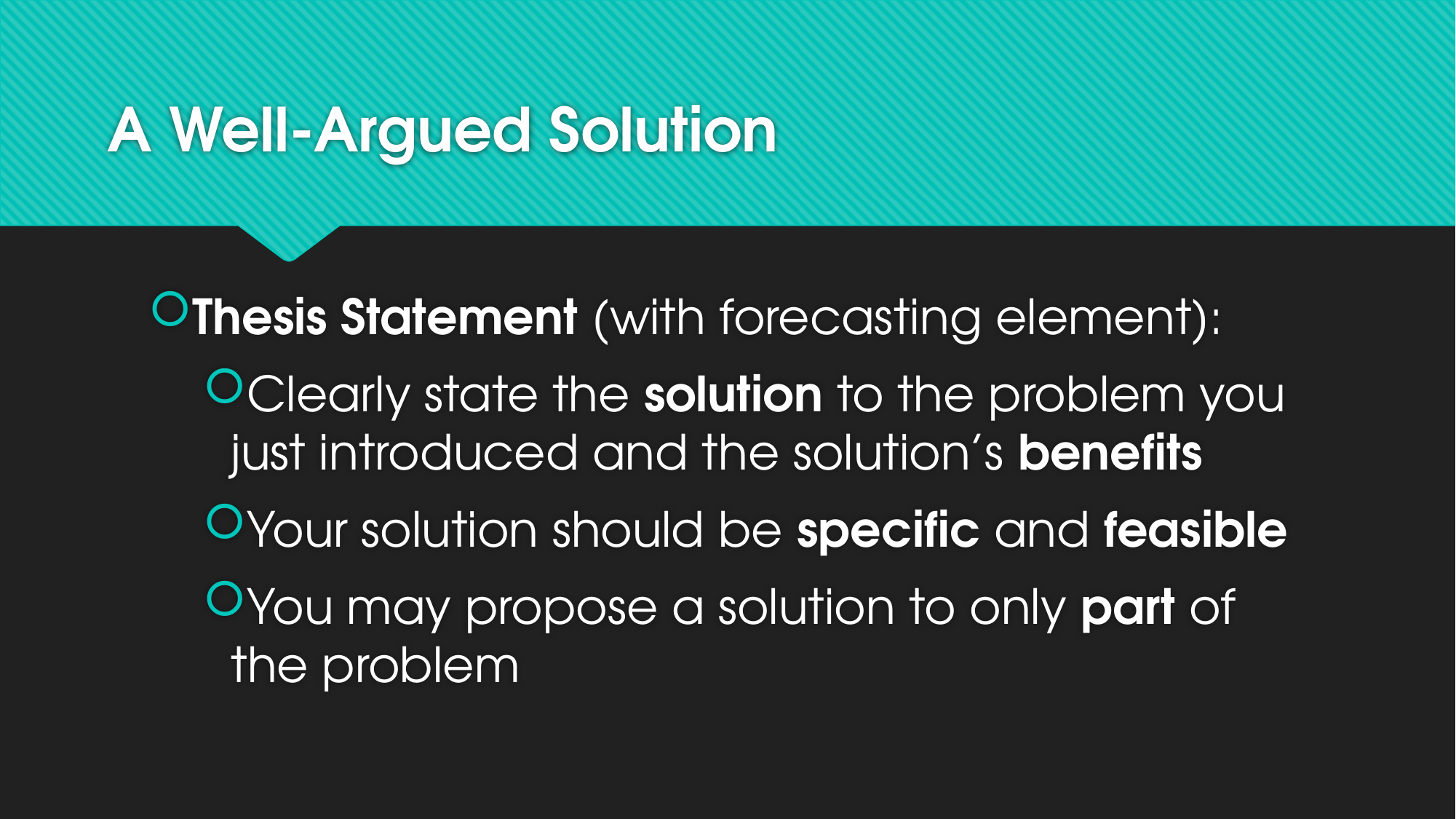

# A Well-Argued Solution
Thesis Statement (with forecasting element):
Clearly state the solution to the problem you just introduced and the solution’s benefits
Your solution should be specific and feasible
You may propose a solution to only part of the problem